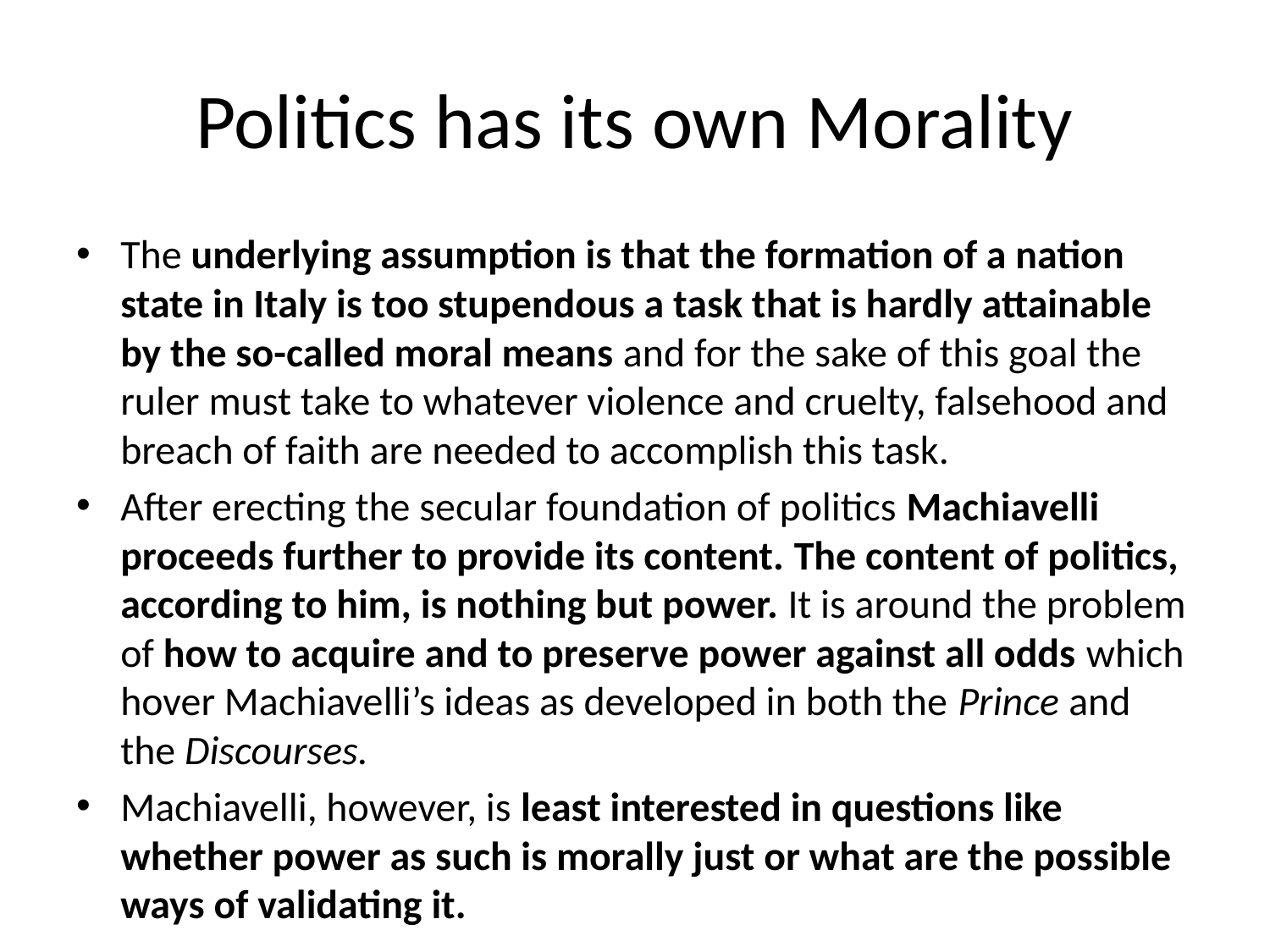

# Politics has its own Morality
The underlying assumption is that the formation of a nation state in Italy is too stupendous a task that is hardly attainable by the so-called moral means and for the sake of this goal the ruler must take to whatever violence and cruelty, falsehood and breach of faith are needed to accomplish this task.
After erecting the secular foundation of politics Machiavelli proceeds further to provide its content. The content of politics, according to him, is nothing but power. It is around the problem of how to acquire and to preserve power against all odds which hover Machiavelli’s ideas as developed in both the Prince and the Discourses.
Machiavelli, however, is least interested in questions like whether power as such is morally just or what are the possible ways of validating it.